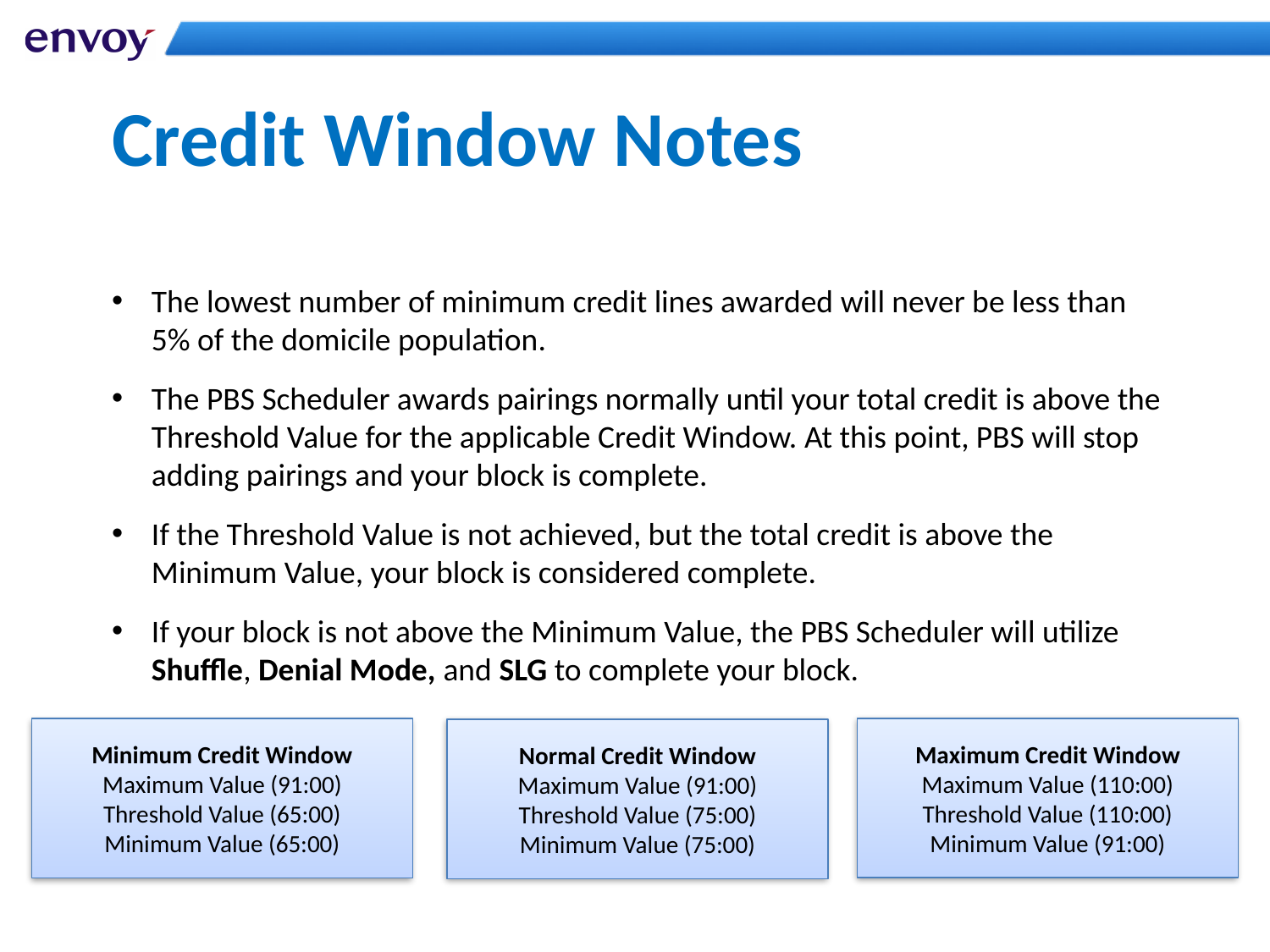

# Credit Window Notes
The lowest number of minimum credit lines awarded will never be less than 5% of the domicile population.
The PBS Scheduler awards pairings normally until your total credit is above the Threshold Value for the applicable Credit Window. At this point, PBS will stop adding pairings and your block is complete.
If the Threshold Value is not achieved, but the total credit is above the Minimum Value, your block is considered complete.
If your block is not above the Minimum Value, the PBS Scheduler will utilize Shuffle, Denial Mode, and SLG to complete your block.
Maximum Credit Window
Maximum Value (110:00)
Threshold Value (110:00)
Minimum Value (91:00)
Minimum Credit Window
Maximum Value (91:00)
Threshold Value (65:00)
Minimum Value (65:00)
Normal Credit Window
Maximum Value (91:00)
Threshold Value (75:00)
Minimum Value (75:00)